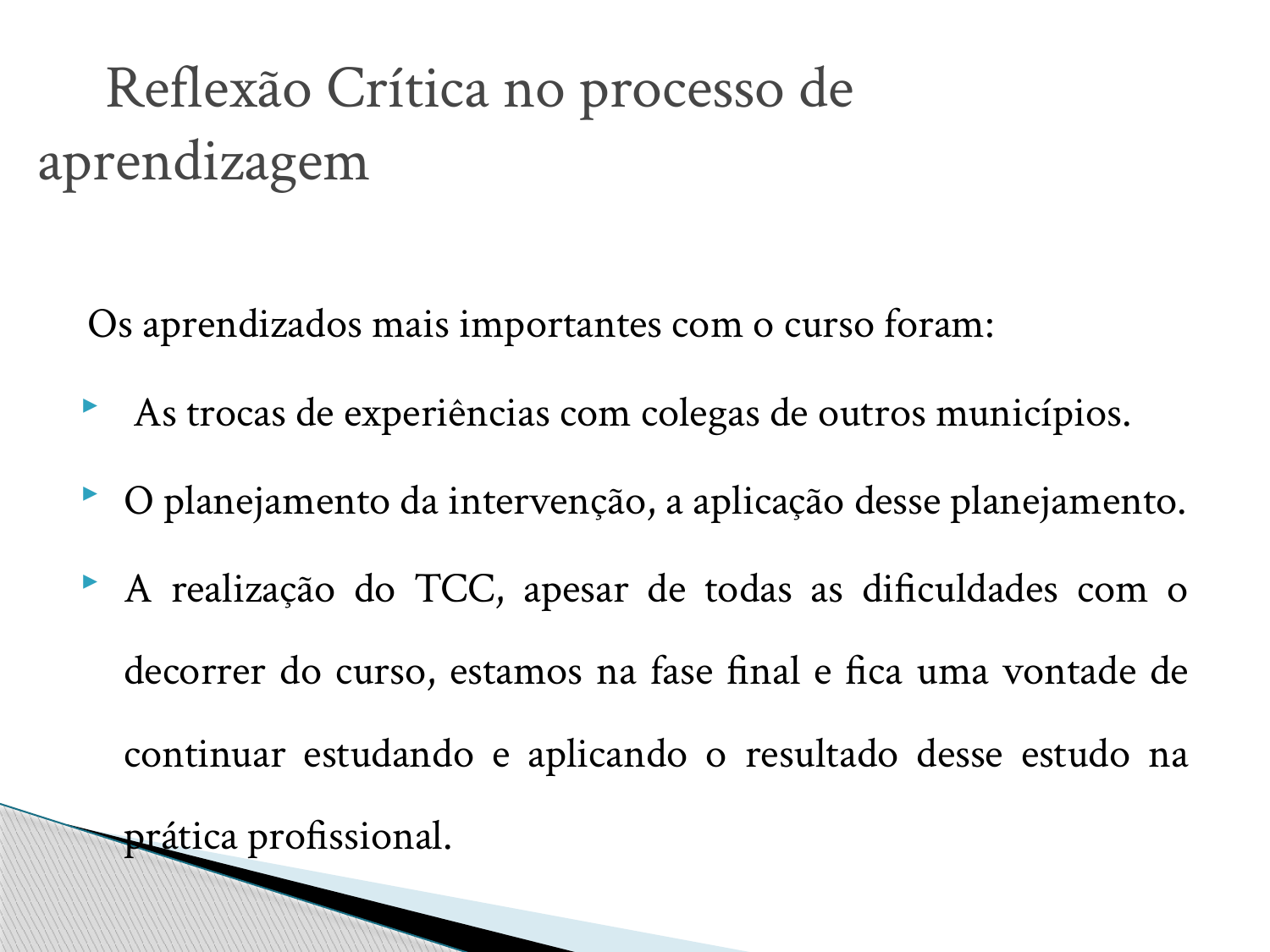

# Reflexão Crítica no processo de aprendizagem
Os aprendizados mais importantes com o curso foram:
 As trocas de experiências com colegas de outros municípios.
O planejamento da intervenção, a aplicação desse planejamento.
A realização do TCC, apesar de todas as dificuldades com o decorrer do curso, estamos na fase final e fica uma vontade de continuar estudando e aplicando o resultado desse estudo na prática profissional.